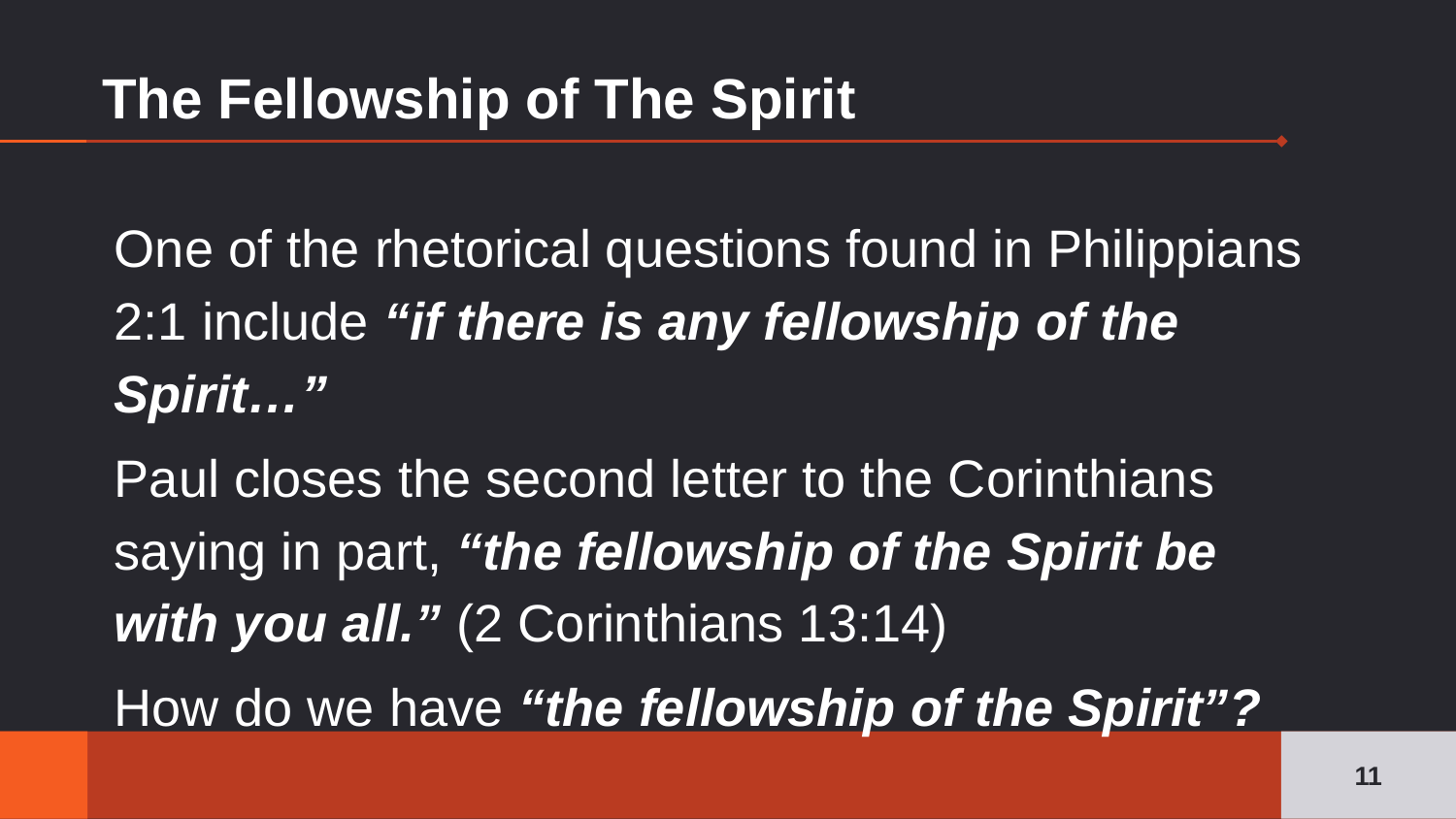

# The Fellowship of The Spirit
One of the rhetorical questions found in Philippians 2:1 include “if there is any fellowship of the Spirit…”
Paul closes the second letter to the Corinthians saying in part, “the fellowship of the Spirit be with you all.” (2 Corinthians 13:14)
How do we have “the fellowship of the Spirit”?
11